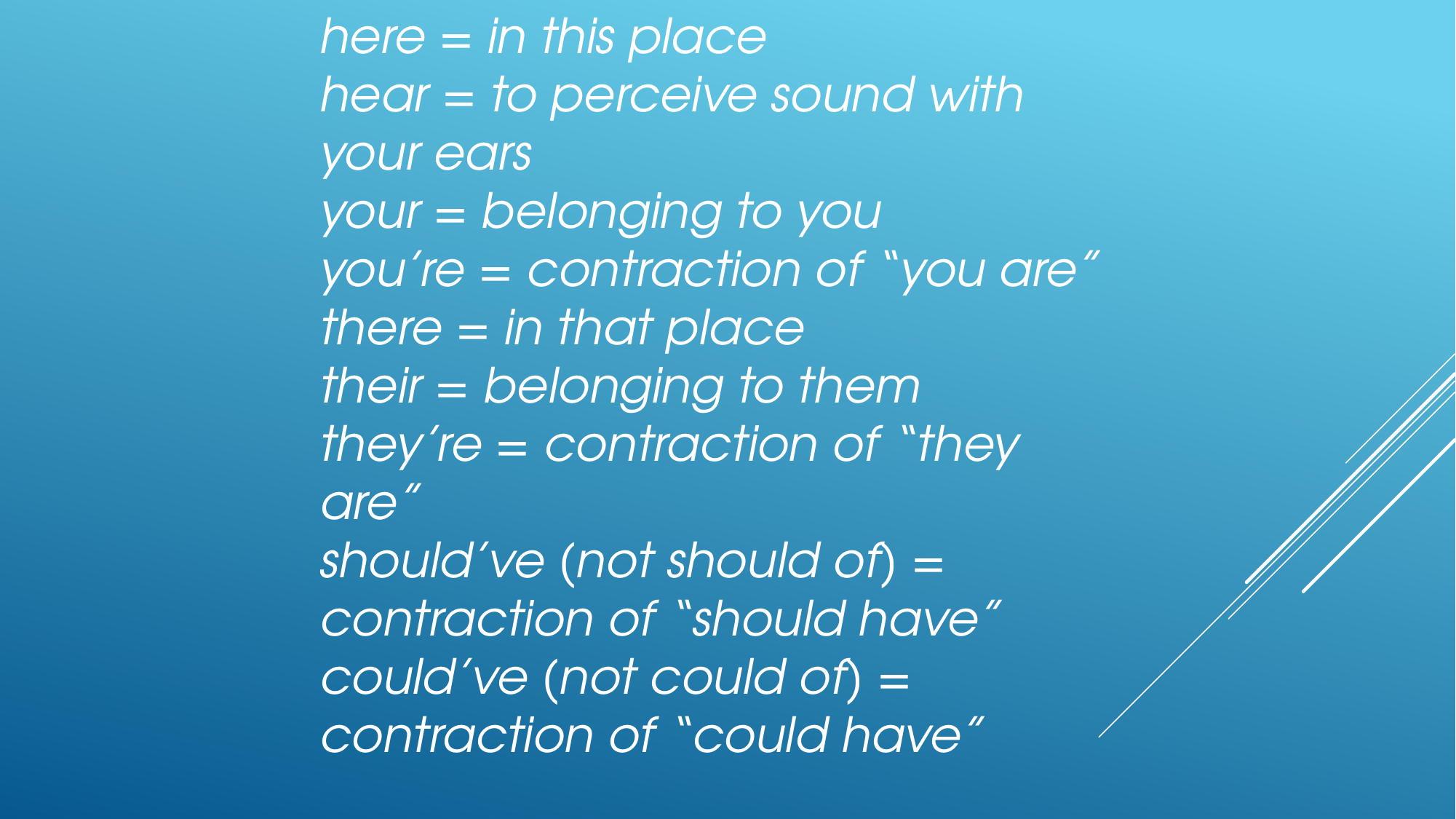

here = in this place
hear = to perceive sound with your ears
your = belonging to you
you’re = contraction of “you are”
there = in that place
their = belonging to them
they’re = contraction of “they are”
should’ve (not should of) = contraction of “should have”
could’ve (not could of) = contraction of “could have”